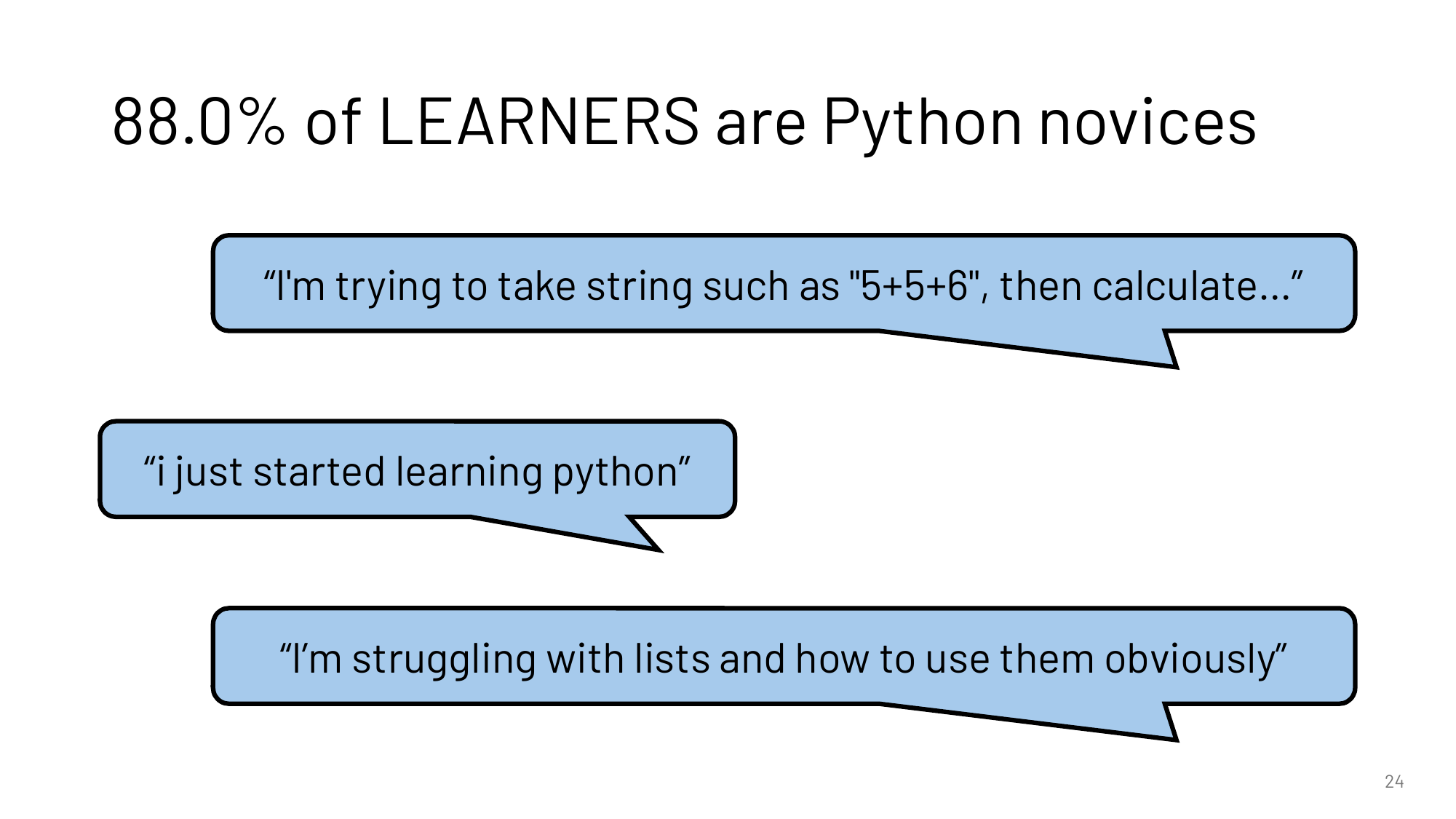

# 88.0% of Learners are Python novices
“I'm trying to take string such as "5+5+6", then calculate…”
“i just started learning python”
“I’m struggling with lists and how to use them obviously”
24